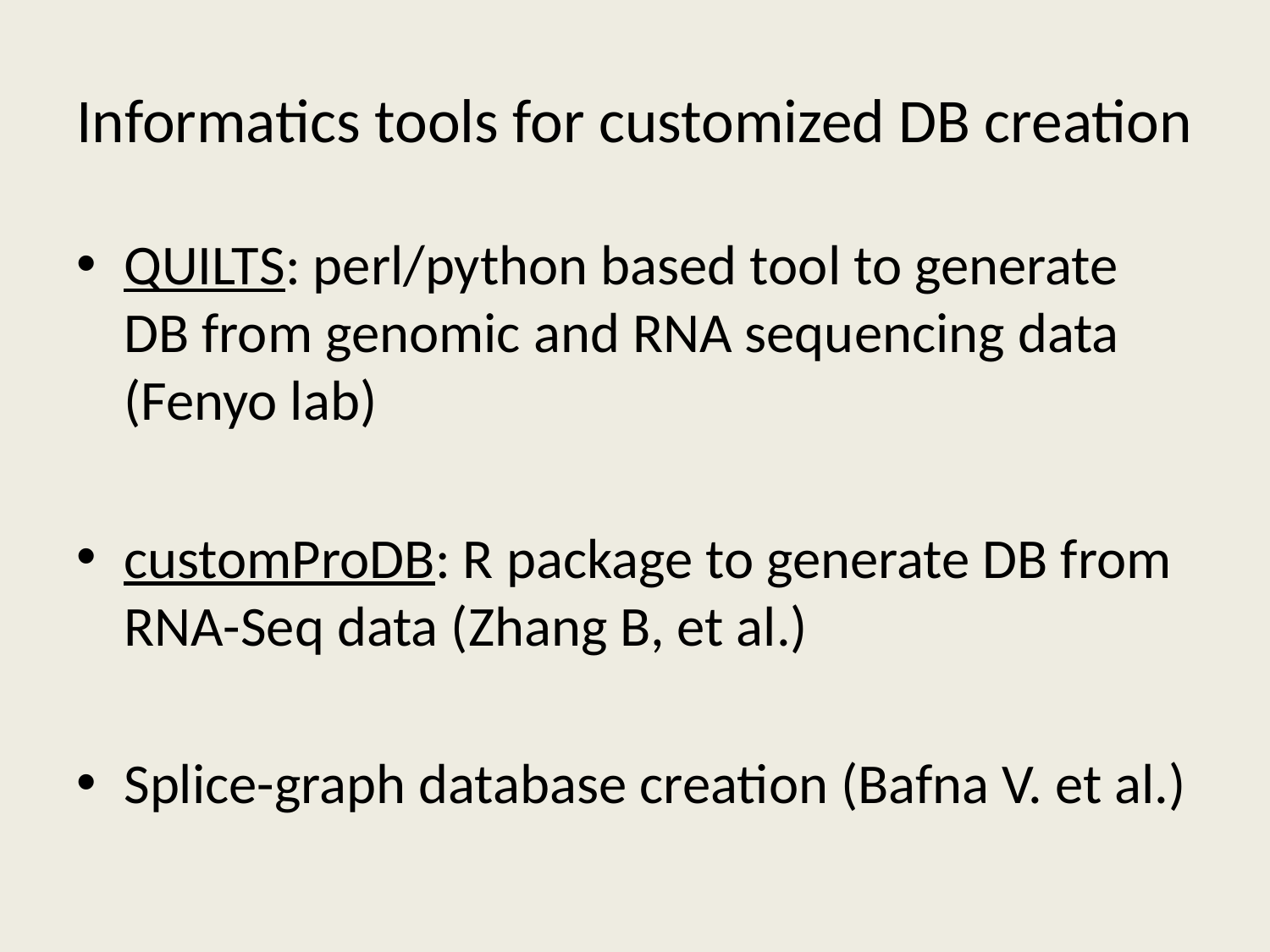

# Informatics tools for customized DB creation
QUILTS: perl/python based tool to generate DB from genomic and RNA sequencing data (Fenyo lab)

customProDB: R package to generate DB from RNA-Seq data (Zhang B, et al.)

Splice-graph database creation (Bafna V. et al.)